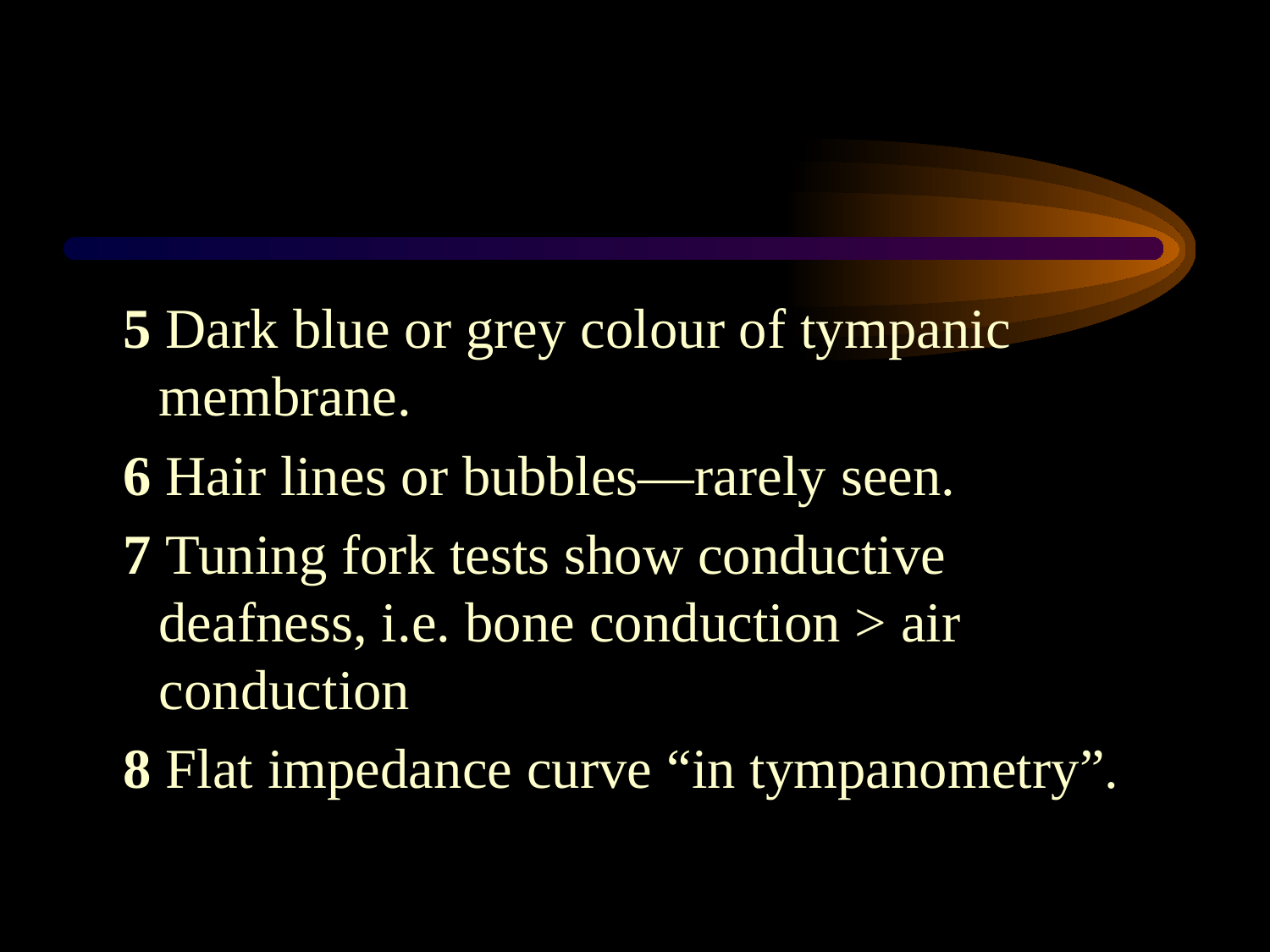

#
5 Dark blue or grey colour of tympanic membrane.
6 Hair lines or bubbles—rarely seen.
7 Tuning fork tests show conductive deafness, i.e. bone conduction > air conduction
8 Flat impedance curve “in tympanometry”.